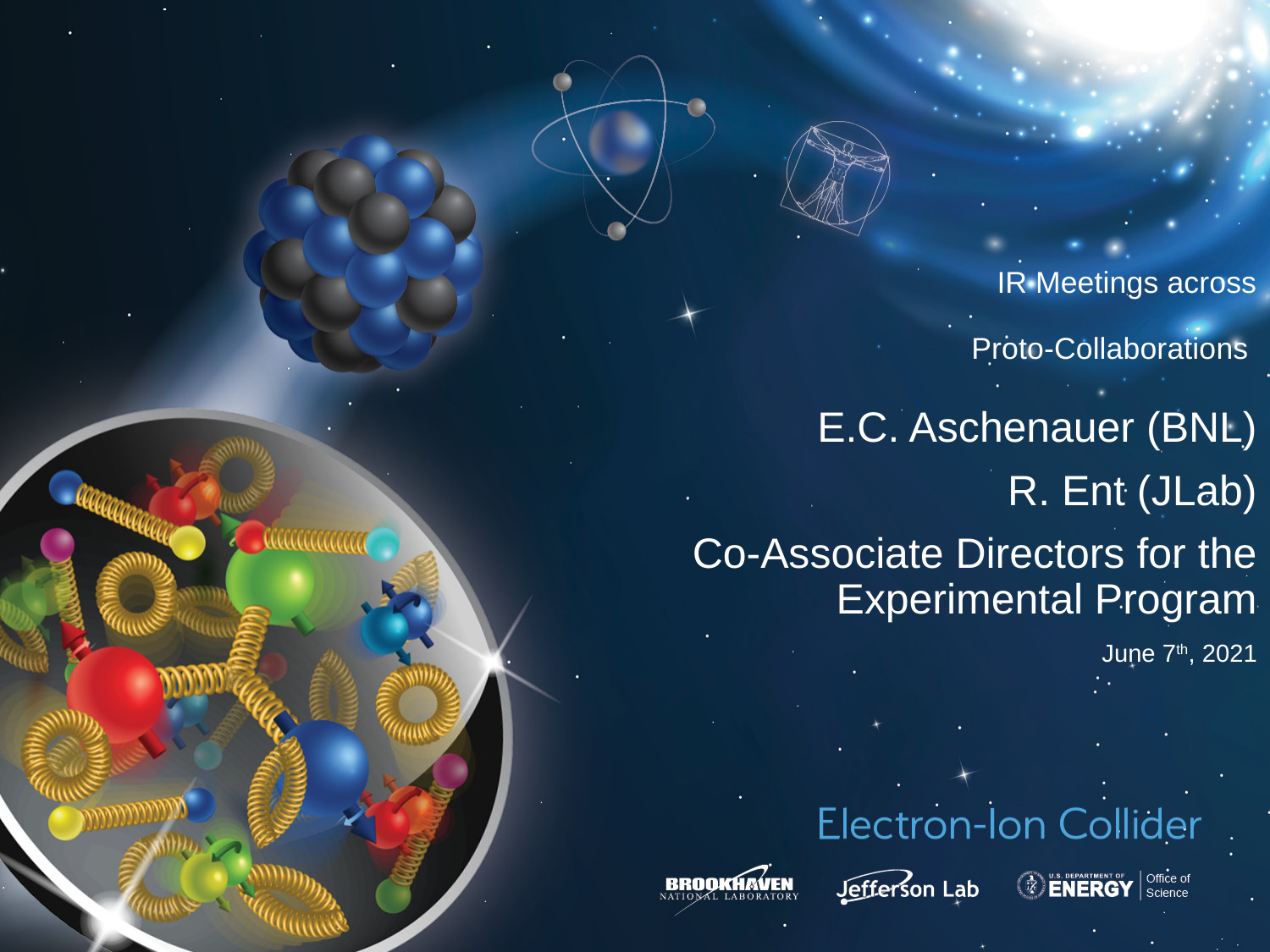

# IR Meetings across Proto-Collaborations
E.C. Aschenauer (BNL)
R. Ent (JLab)
Co-Associate Directors for the Experimental Program
June 7th, 2021